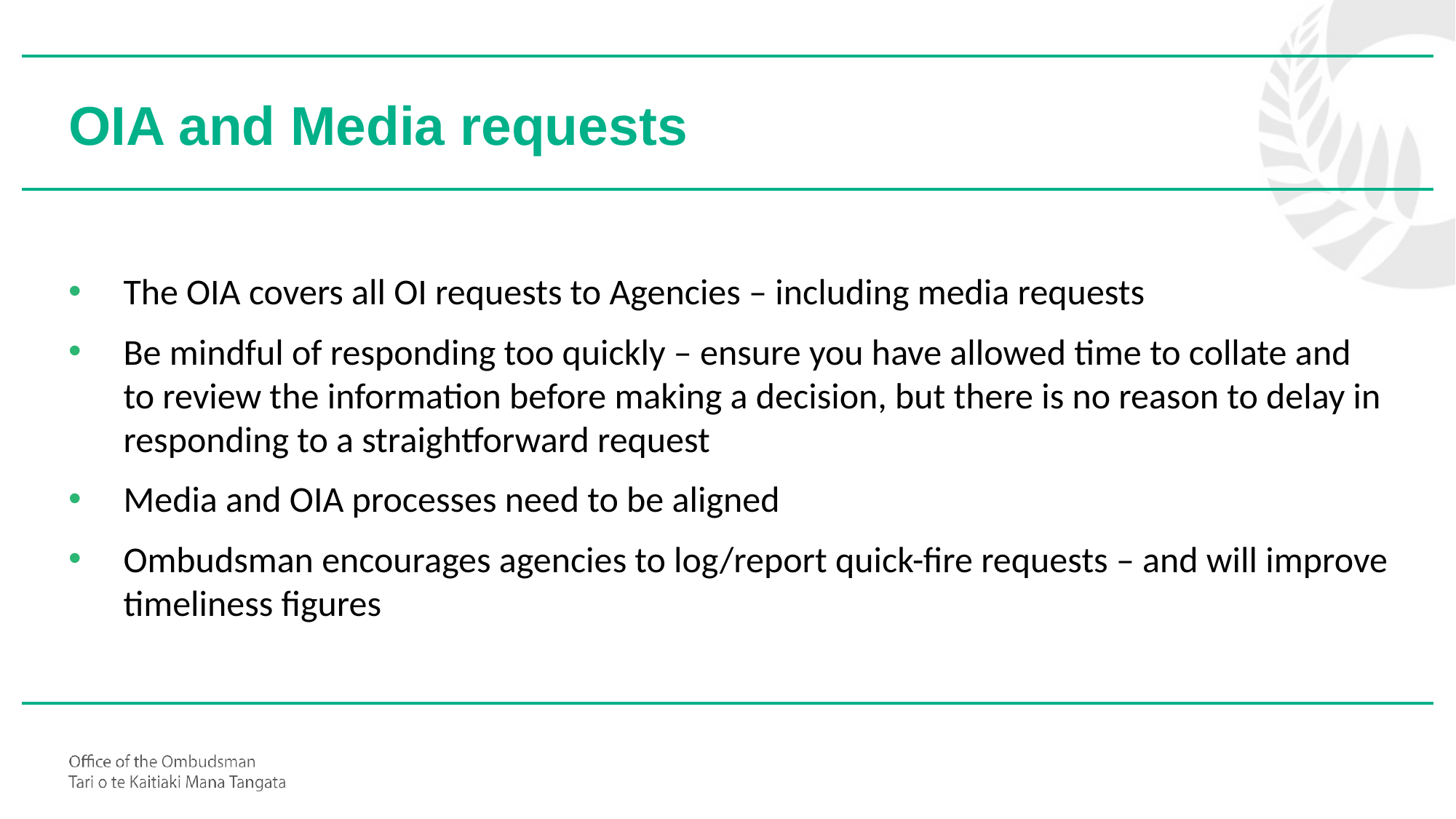

# OIA and Media requests
The OIA covers all OI requests to Agencies – including media requests
Be mindful of responding too quickly – ensure you have allowed time to collate and to review the information before making a decision, but there is no reason to delay in responding to a straightforward request
Media and OIA processes need to be aligned
Ombudsman encourages agencies to log/report quick-fire requests – and will improve timeliness figures